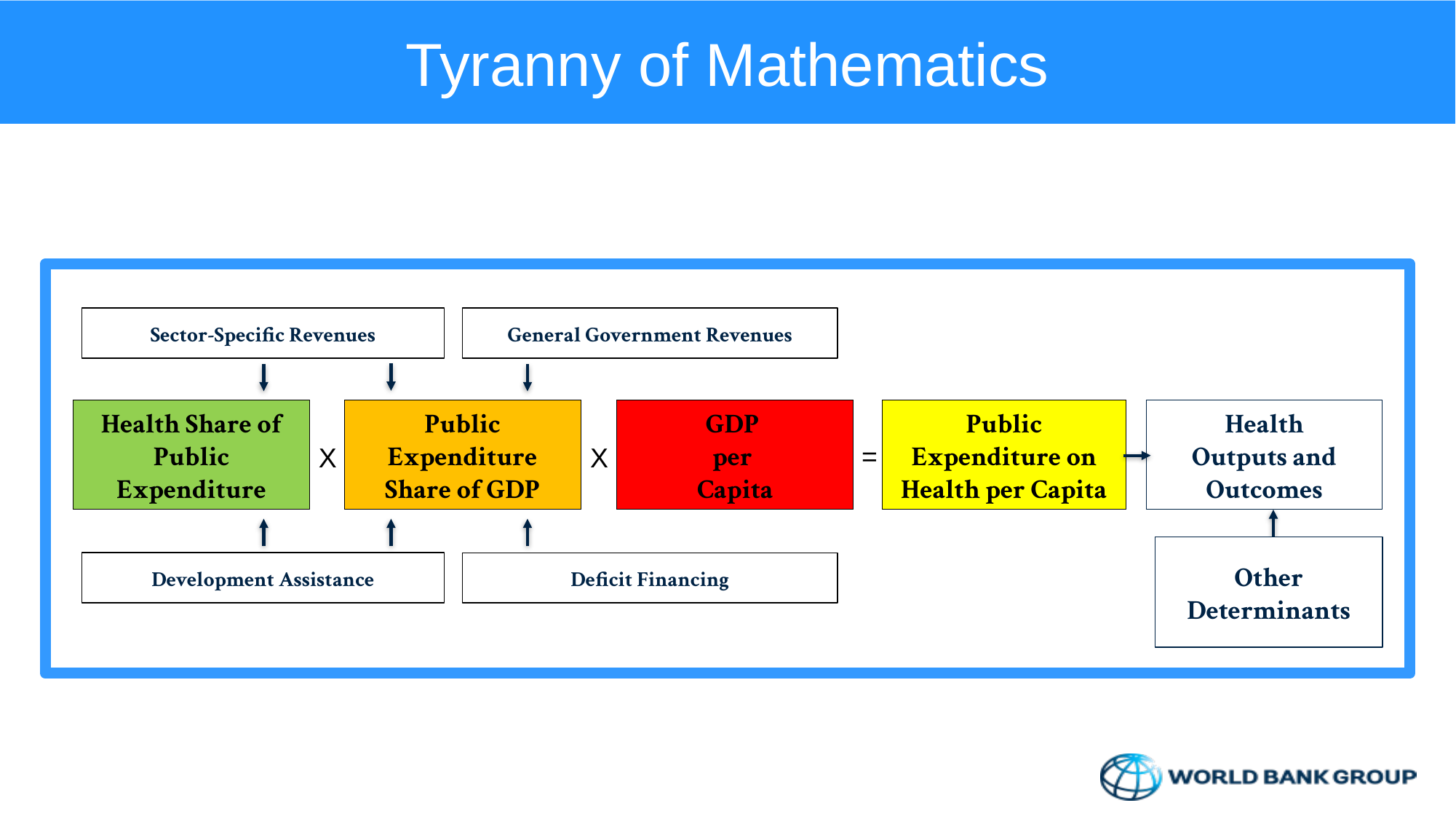

# Tyranny of Mathematics

Sector-Specific Revenues
General Government Revenues
Health Share of Public Expenditure
Public Expenditure Share of GDP
GDP
per
Capita
Public Expenditure on Health per Capita
Health
Outputs and
Outcomes
=
X
X
Other Determinants
Development Assistance
Deficit Financing